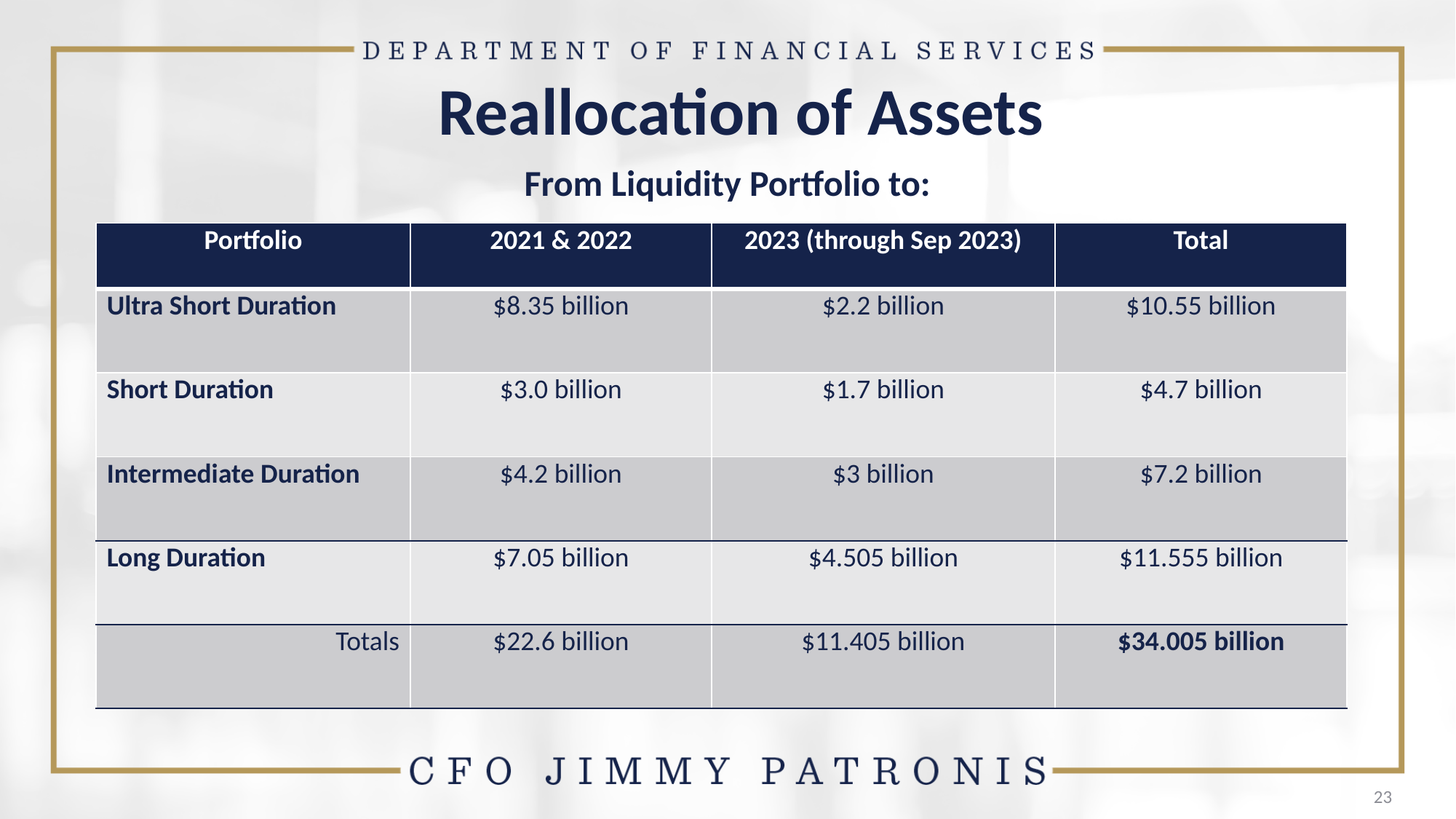

# Reallocation of Assets
From Liquidity Portfolio to:

| Portfolio | 2021 & 2022 | 2023 (through Sep 2023) | Total |
| --- | --- | --- | --- |
| Ultra Short Duration | $8.35 billion | $2.2 billion | $10.55 billion |
| Short Duration | $3.0 billion | $1.7 billion | $4.7 billion |
| Intermediate Duration | $4.2 billion | $3 billion | $7.2 billion |
| Long Duration | $7.05 billion | $4.505 billion | $11.555 billion |
| Totals | $22.6 billion | $11.405 billion | $34.005 billion |
23